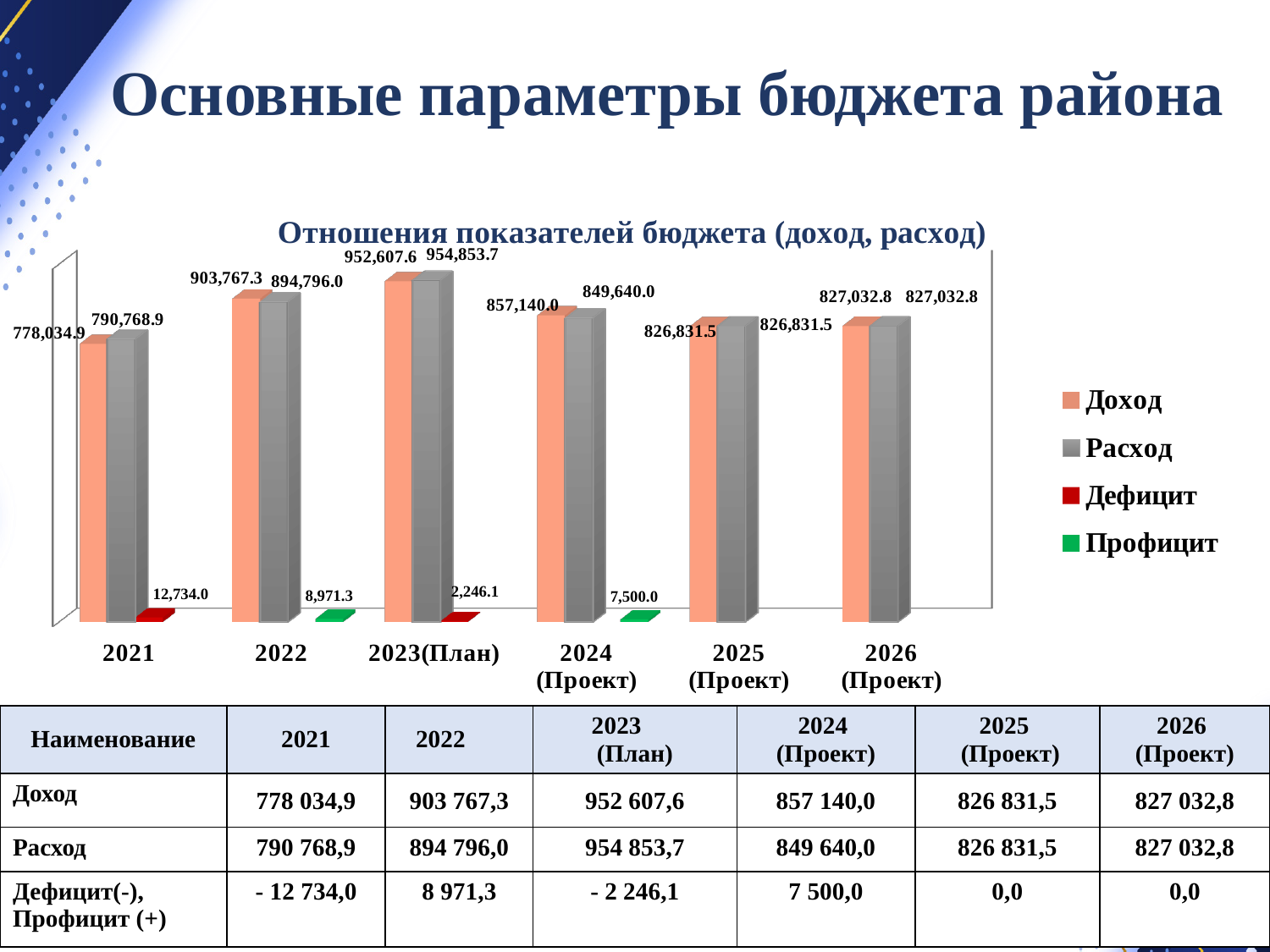

Основные параметры бюджета района

[unsupported chart]

### Chart

| Category |
|---|

| Наименование | 2021 | 2022 | 2023 (План) | 2024 (Проект) | 2025 (Проект) | 2026 (Проект) |
| --- | --- | --- | --- | --- | --- | --- |
| Доход | 778 034,9 | 903 767,3 | 952 607,6 | 857 140,0 | 826 831,5 | 827 032,8 |
| Расход | 790 768,9 | 894 796,0 | 954 853,7 | 849 640,0 | 826 831,5 | 827 032,8 |
| Дефицит(-), Профицит (+) | - 12 734,0 | 8 971,3 | - 2 246,1 | 7 500,0 | 0,0 | 0,0 |